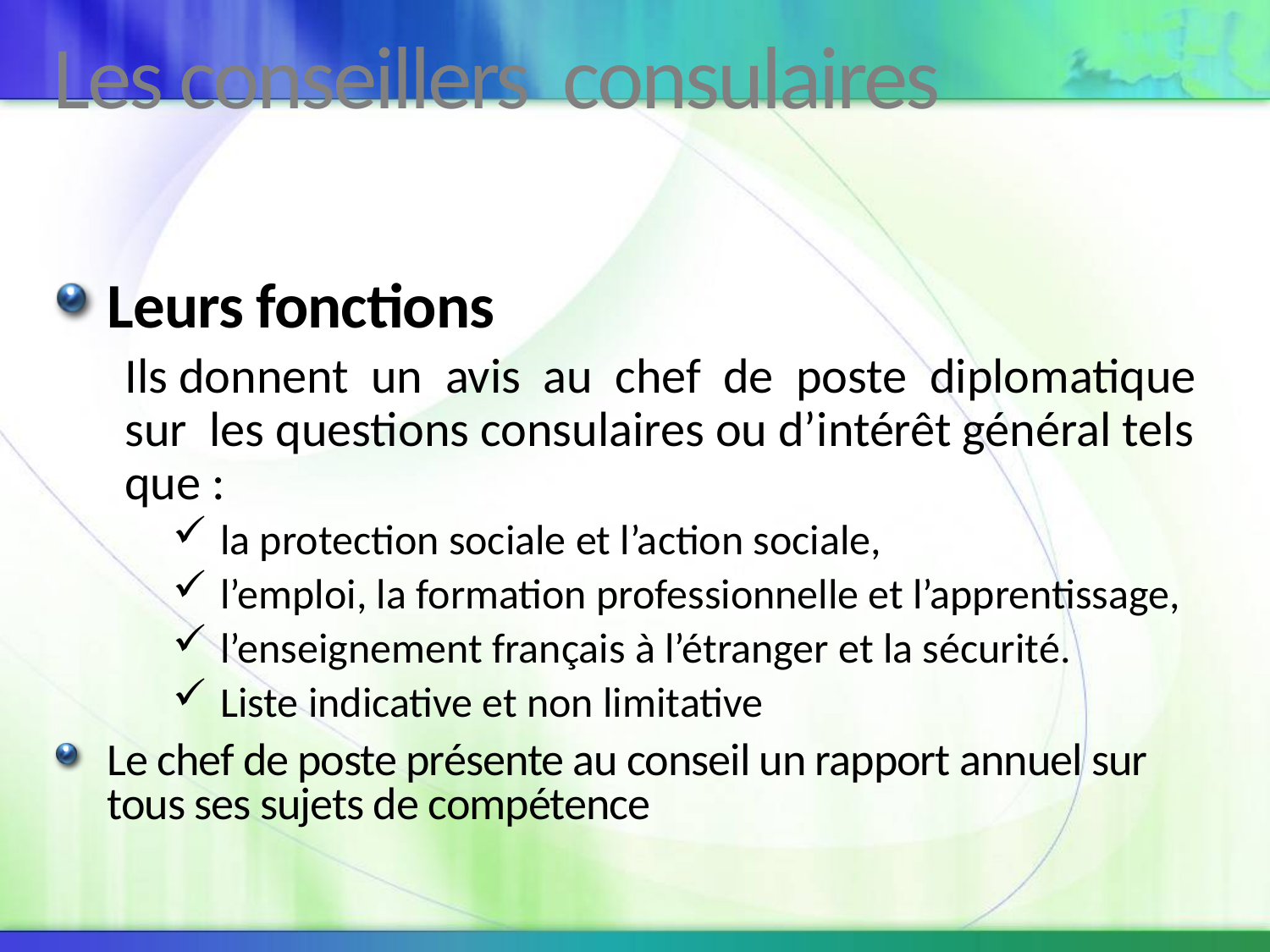

# Les conseillers  consulaires
Leurs fonctions
Ils donnent  un  avis  au  chef  de  poste  diplomatique  sur  les questions consulaires ou d’intérêt général tels que :
la protection sociale et l’action sociale,
l’emploi, la formation professionnelle et l’apprentissage,
l’enseignement français à l’étranger et la sécurité.
Liste indicative et non limitative
Le chef de poste présente au conseil un rapport annuel sur tous ses sujets de compétence